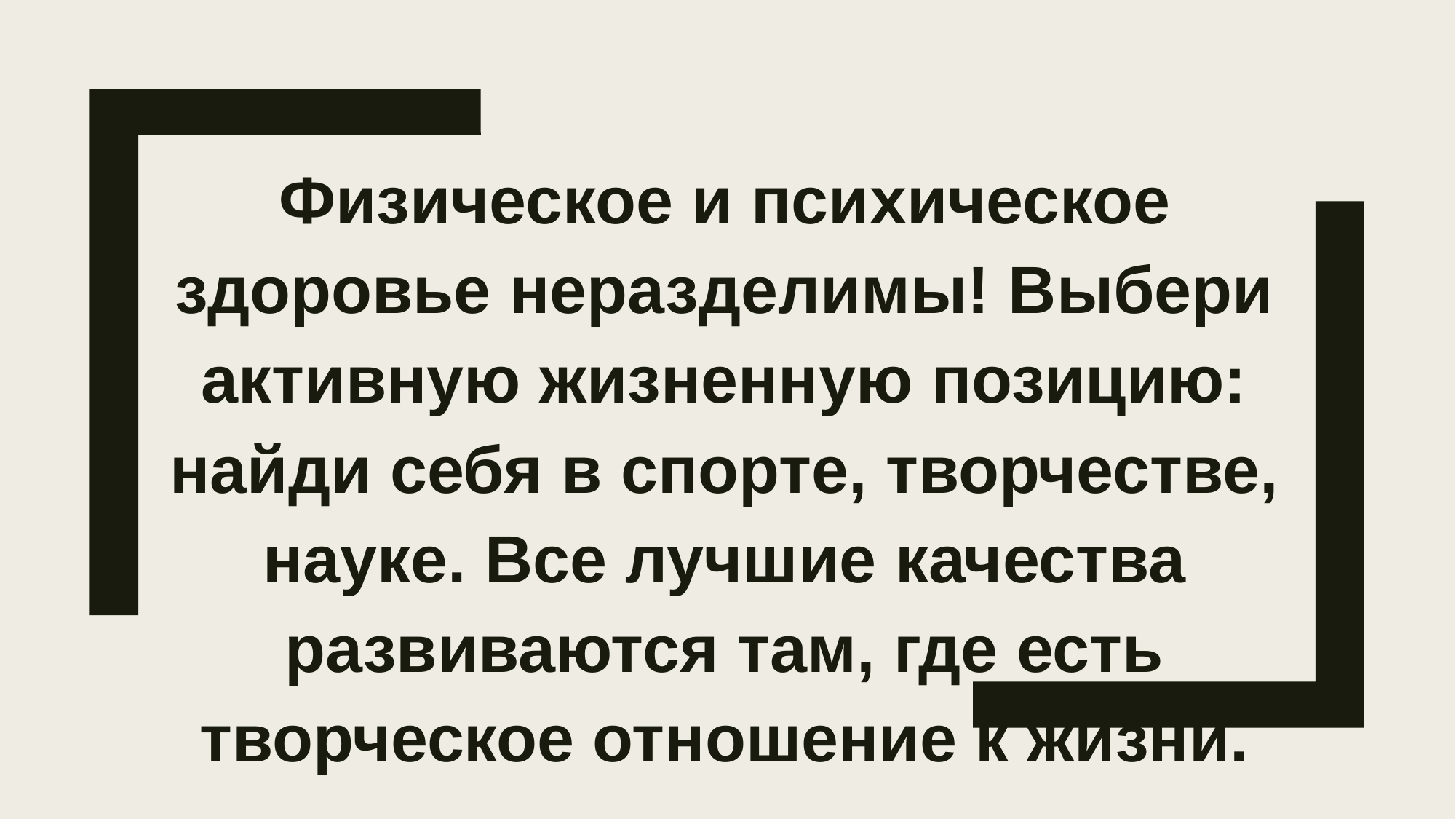

Физическое и психическое здоровье неразделимы! Выбери активную жизненную позицию: найди себя в спорте, творчестве, науке. Все лучшие качества развиваются там, где есть творческое отношение к жизни.